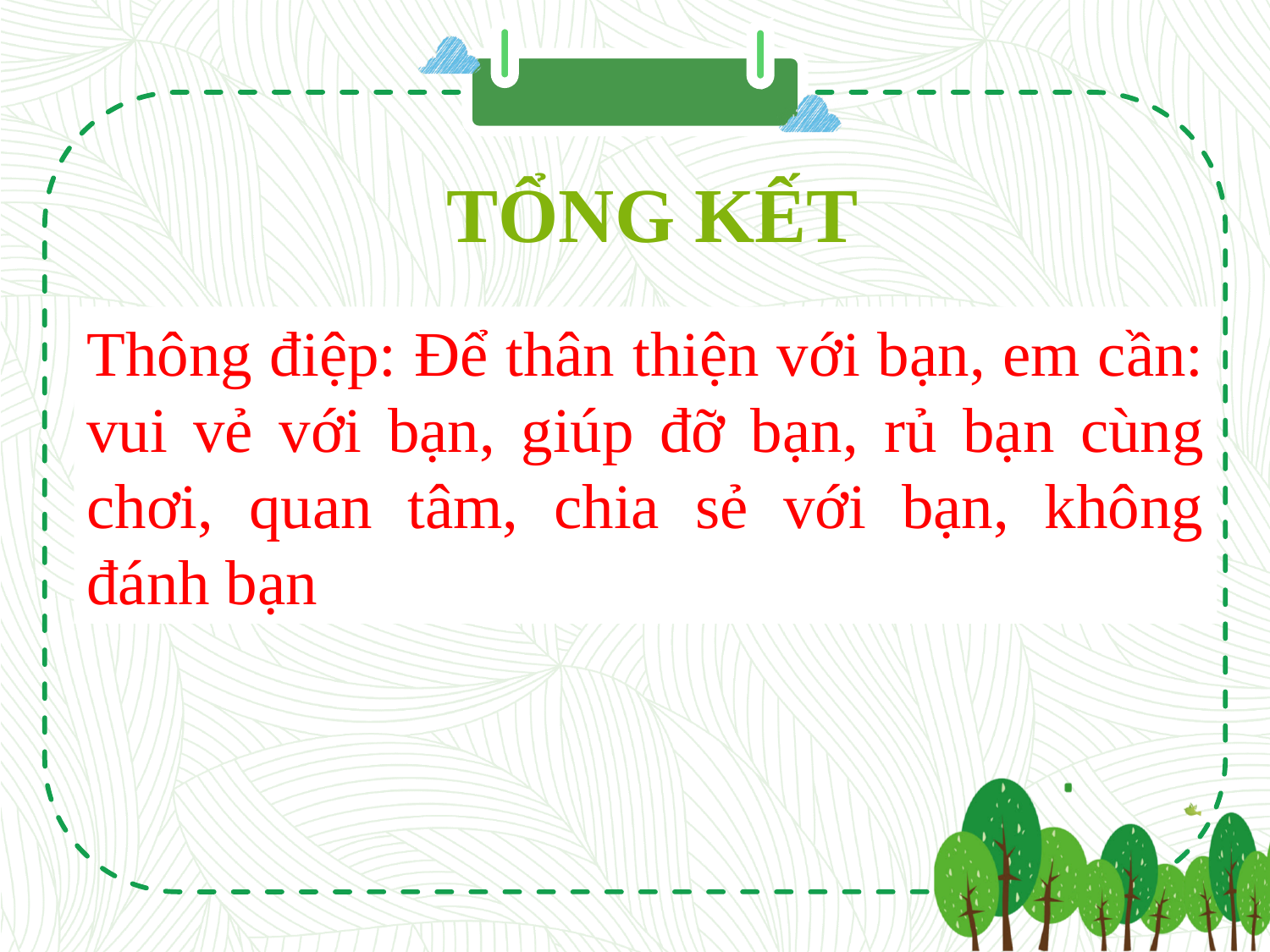

TỔNG KẾT
Thông điệp: Để thân thiện với bạn, em cần: vui vẻ với bạn, giúp đỡ bạn, rủ bạn cùng chơi, quan tâm, chia sẻ với bạn, không đánh bạn